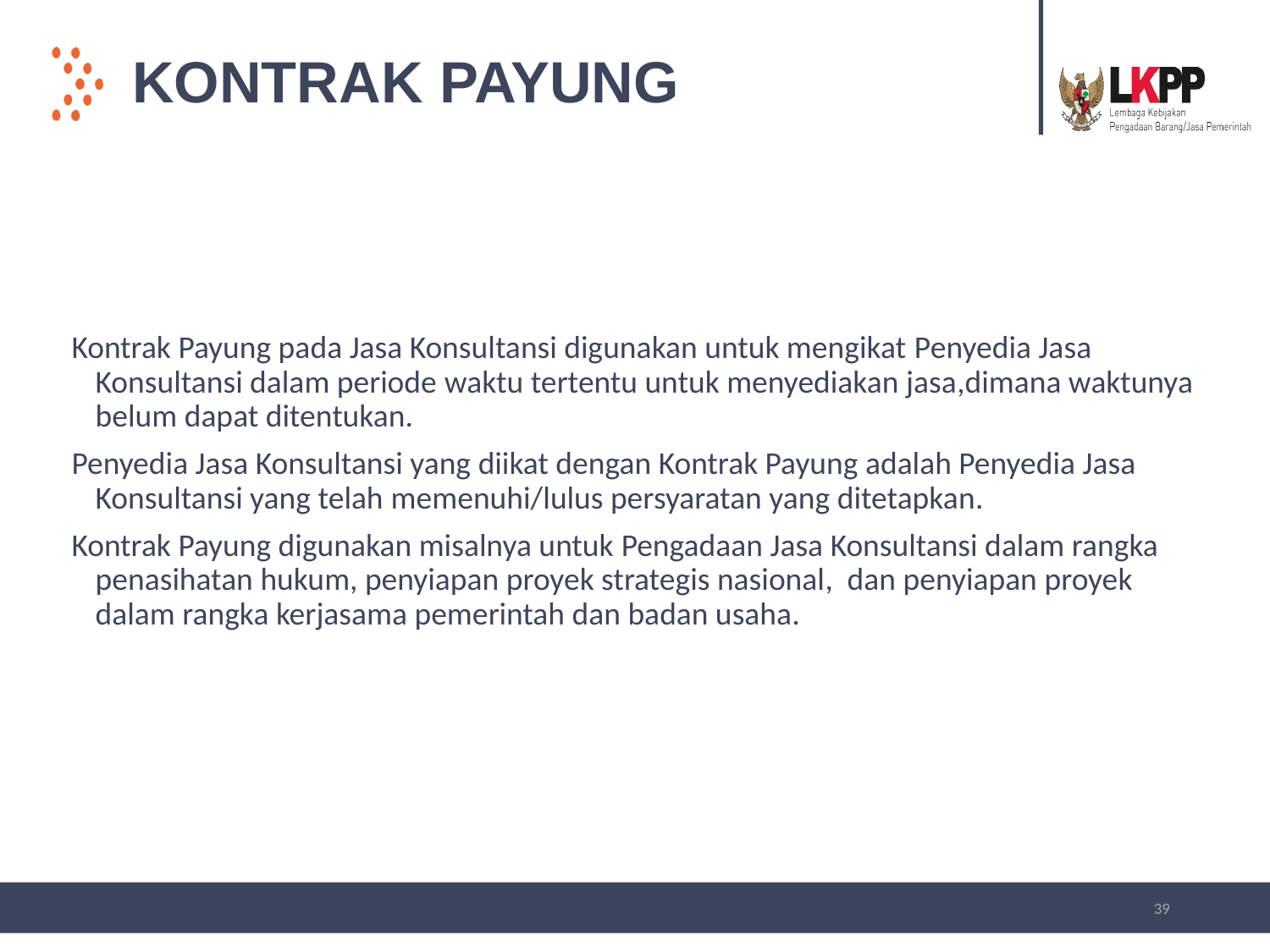

# KONTRAK PAYUNG
Kontrak Payung pada Jasa Konsultansi digunakan untuk mengikat Penyedia Jasa Konsultansi dalam periode waktu tertentu untuk menyediakan jasa,dimana waktunya belum dapat ditentukan.
Penyedia Jasa Konsultansi yang diikat dengan Kontrak Payung adalah Penyedia Jasa Konsultansi yang telah memenuhi/lulus persyaratan yang ditetapkan.
Kontrak Payung digunakan misalnya untuk Pengadaan Jasa Konsultansi dalam rangka penasihatan hukum, penyiapan proyek strategis nasional,  dan penyiapan proyek dalam rangka kerjasama pemerintah dan badan usaha.
39